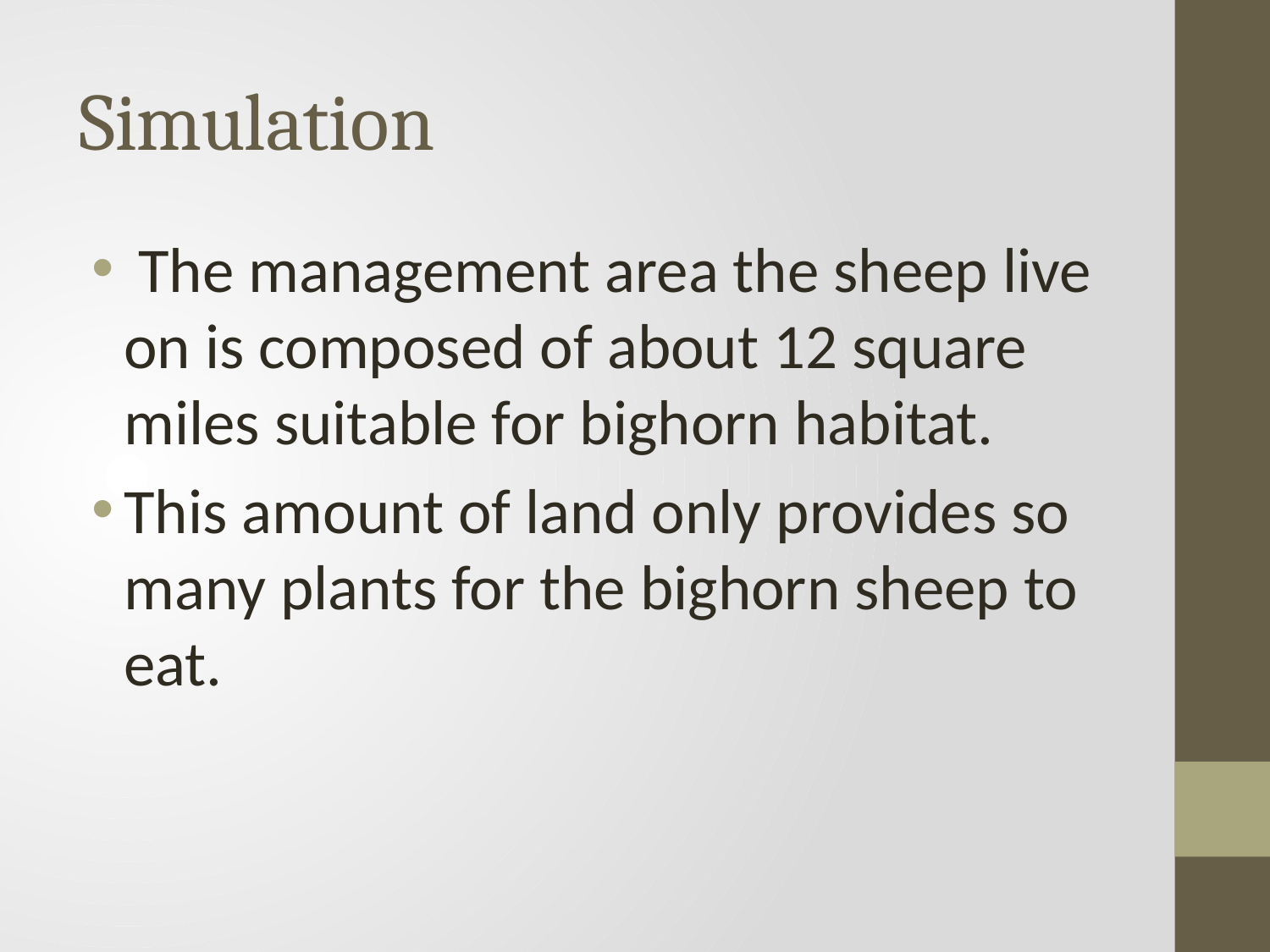

# Simulation
 The management area the sheep live on is composed of about 12 square miles suitable for bighorn habitat.
This amount of land only provides so many plants for the bighorn sheep to eat.